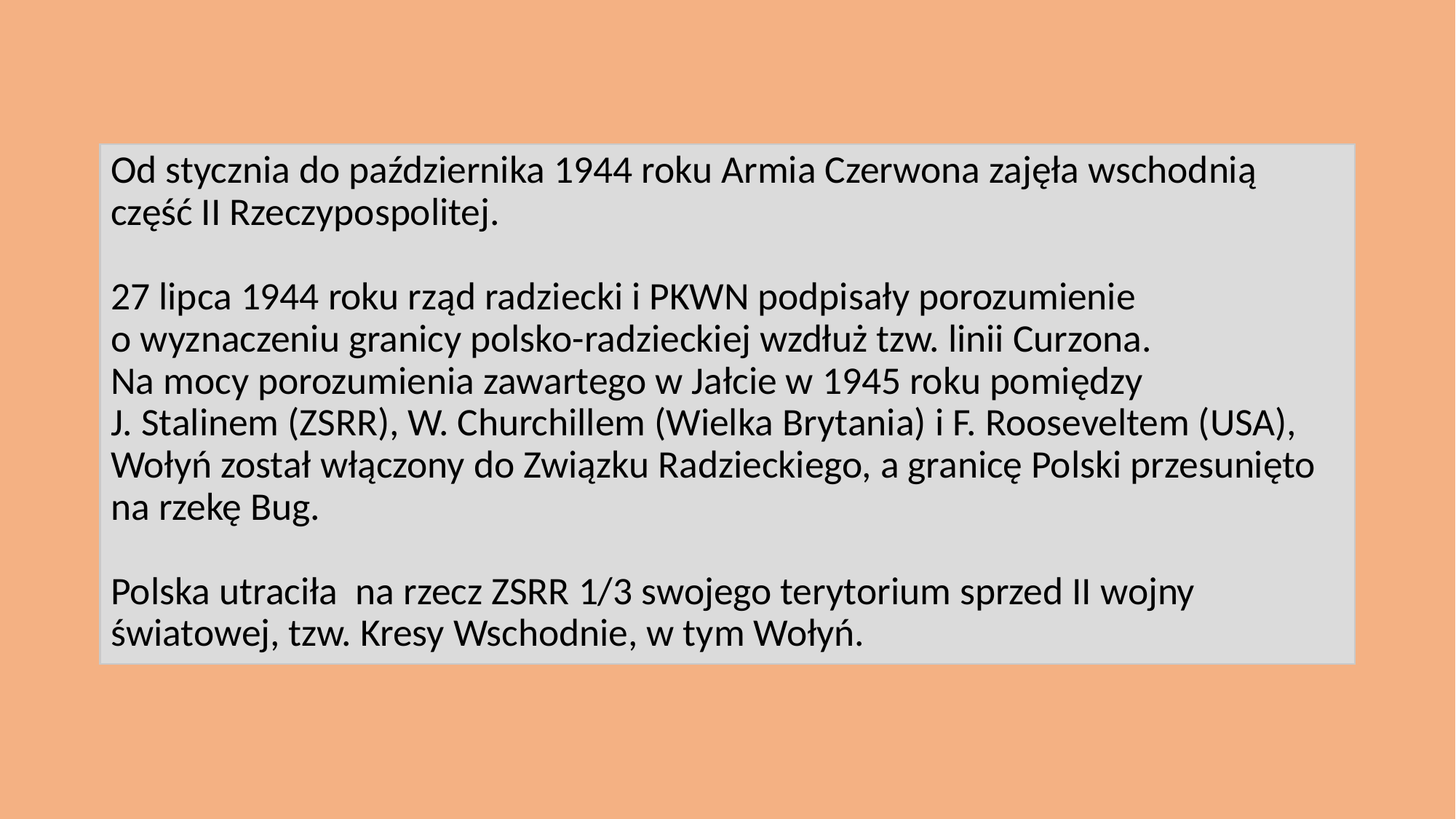

Od stycznia do października 1944 roku Armia Czerwona zajęła wschodnią część II Rzeczypospolitej.

27 lipca 1944 roku rząd radziecki i PKWN podpisały porozumienie
o wyznaczeniu granicy polsko-radzieckiej wzdłuż tzw. linii Curzona.
Na mocy porozumienia zawartego w Jałcie w 1945 roku pomiędzy
J. Stalinem (ZSRR), W. Churchillem (Wielka Brytania) i F. Rooseveltem (USA), Wołyń został włączony do Związku Radzieckiego, a granicę Polski przesunięto na rzekę Bug.

Polska utraciła  na rzecz ZSRR 1/3 swojego terytorium sprzed II wojny światowej, tzw. Kresy Wschodnie, w tym Wołyń.